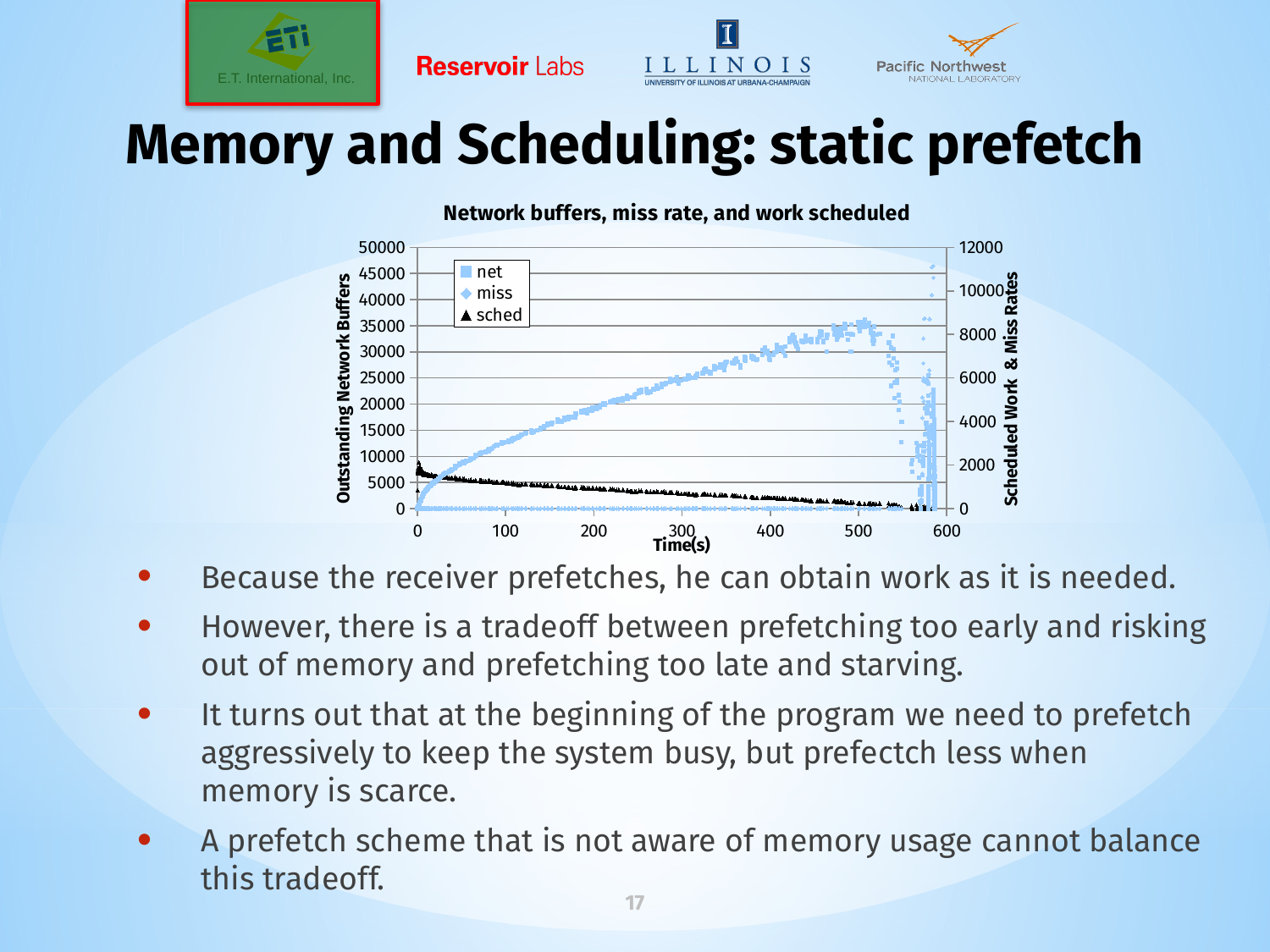

# Memory and Scheduling: static prefetch

### Chart: Network buffers, miss rate, and work scheduled

| Category | net | miss | sched |
|---|---|---|---|
Because the receiver prefetches, he can obtain work as it is needed.
However, there is a tradeoff between prefetching too early and risking out of memory and prefetching too late and starving.
It turns out that at the beginning of the program we need to prefetch aggressively to keep the system busy, but prefectch less when memory is scarce.
A prefetch scheme that is not aware of memory usage cannot balance this tradeoff.
17